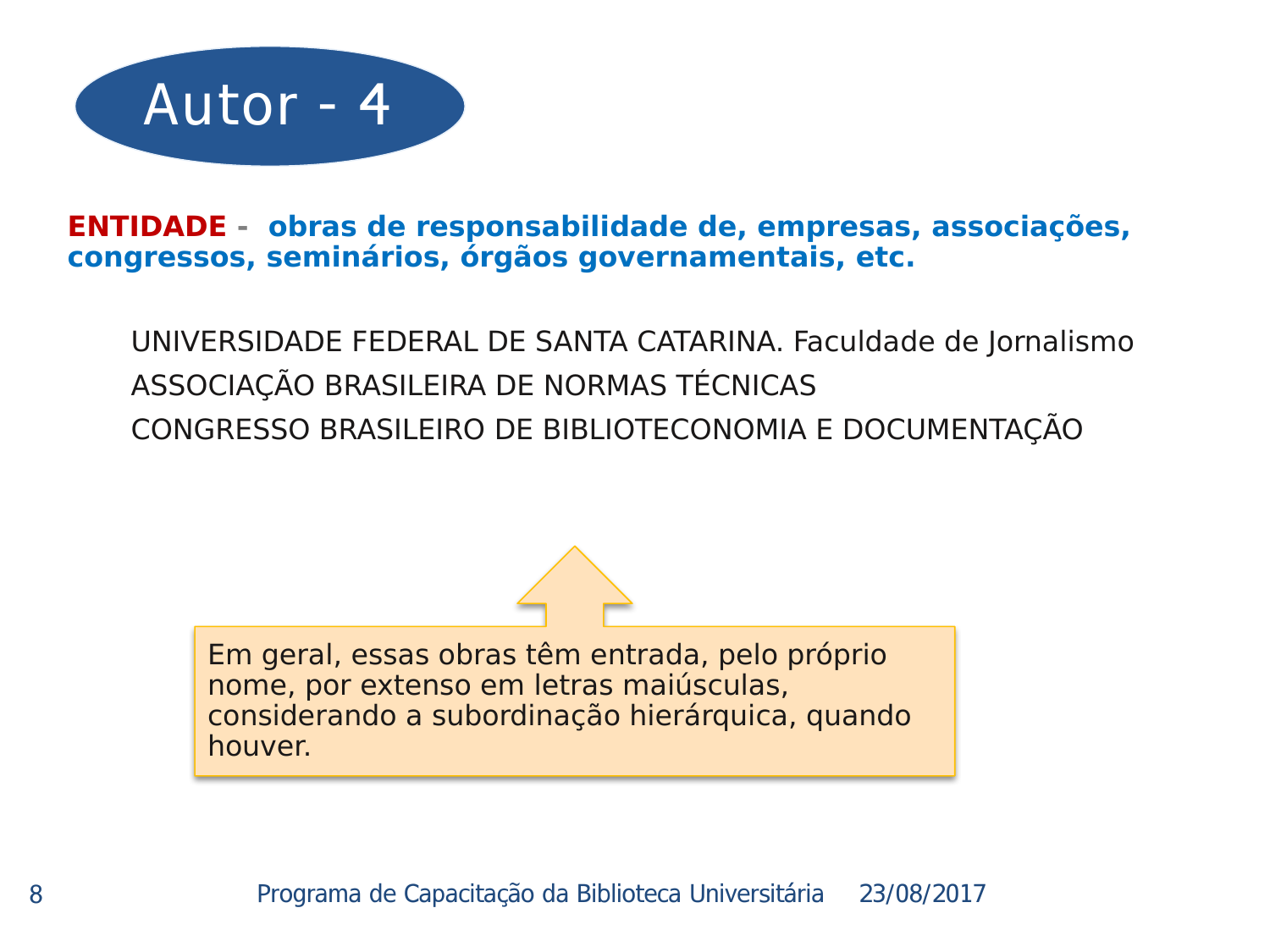

Autor - 4
ENTIDADE -  obras de responsabilidade de, empresas, associações, congressos, seminários, órgãos governamentais, etc.

UNIVERSIDADE FEDERAL DE SANTA CATARINA. Faculdade de Jornalismo
ASSOCIAÇÃO BRASILEIRA DE NORMAS TÉCNICAS
CONGRESSO BRASILEIRO DE BIBLIOTECONOMIA E DOCUMENTAÇÃO

Em geral, essas obras têm entrada, pelo próprio nome, por extenso em letras maiúsculas, considerando a subordinação hierárquica, quando houver.

Programa de Capacitação da Biblioteca Universitária
8
23/08/2017